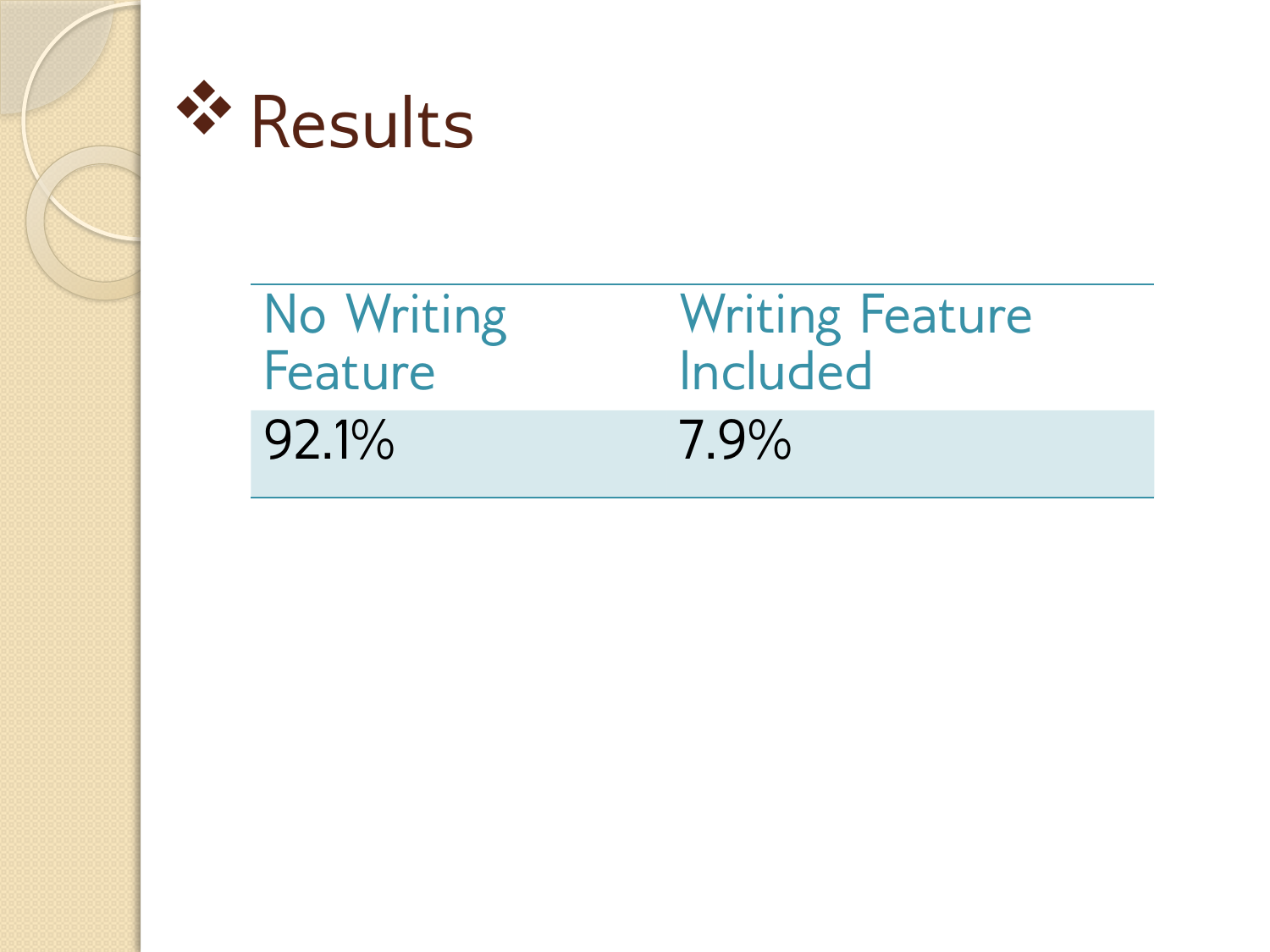

# Results
| No Writing Feature | Writing Feature Included |
| --- | --- |
| 92.1% | 7.9% |